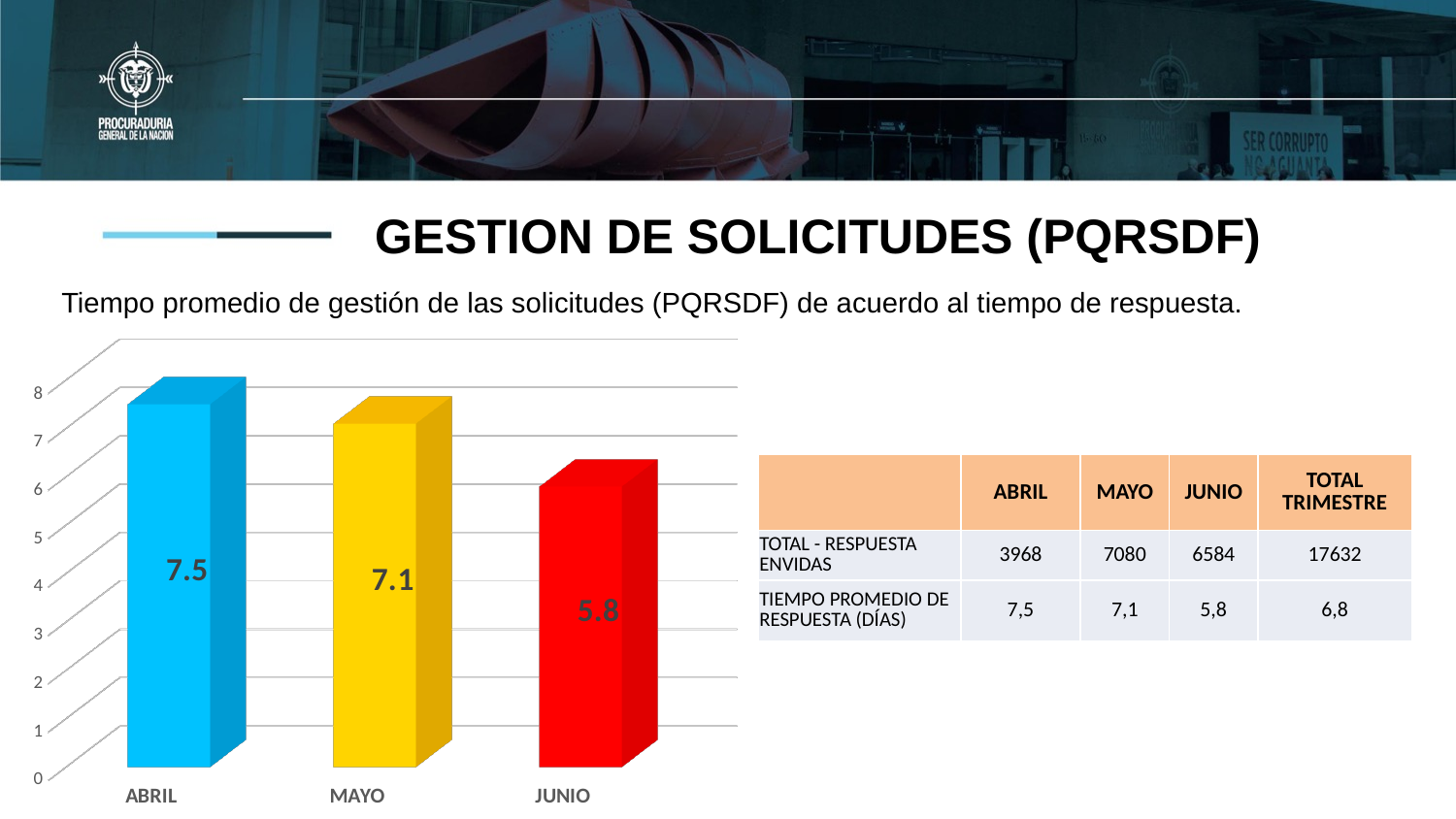

# GESTION DE SOLICITUDES (PQRSDF)
Tiempo promedio de gestión de las solicitudes (PQRSDF) de acuerdo al tiempo de respuesta.

[unsupported chart]

|  | ABRIL | MAYO | JUNIO | TOTAL TRIMESTRE |
| --- | --- | --- | --- | --- |
| TOTAL - RESPUESTA ENVIDAS | 3968 | 7080 | 6584 | 17632 |
| TIEMPO PROMEDIO DE RESPUESTA (DÍAS) | 7,5 | 7,1 | 5,8 | 6,8 |